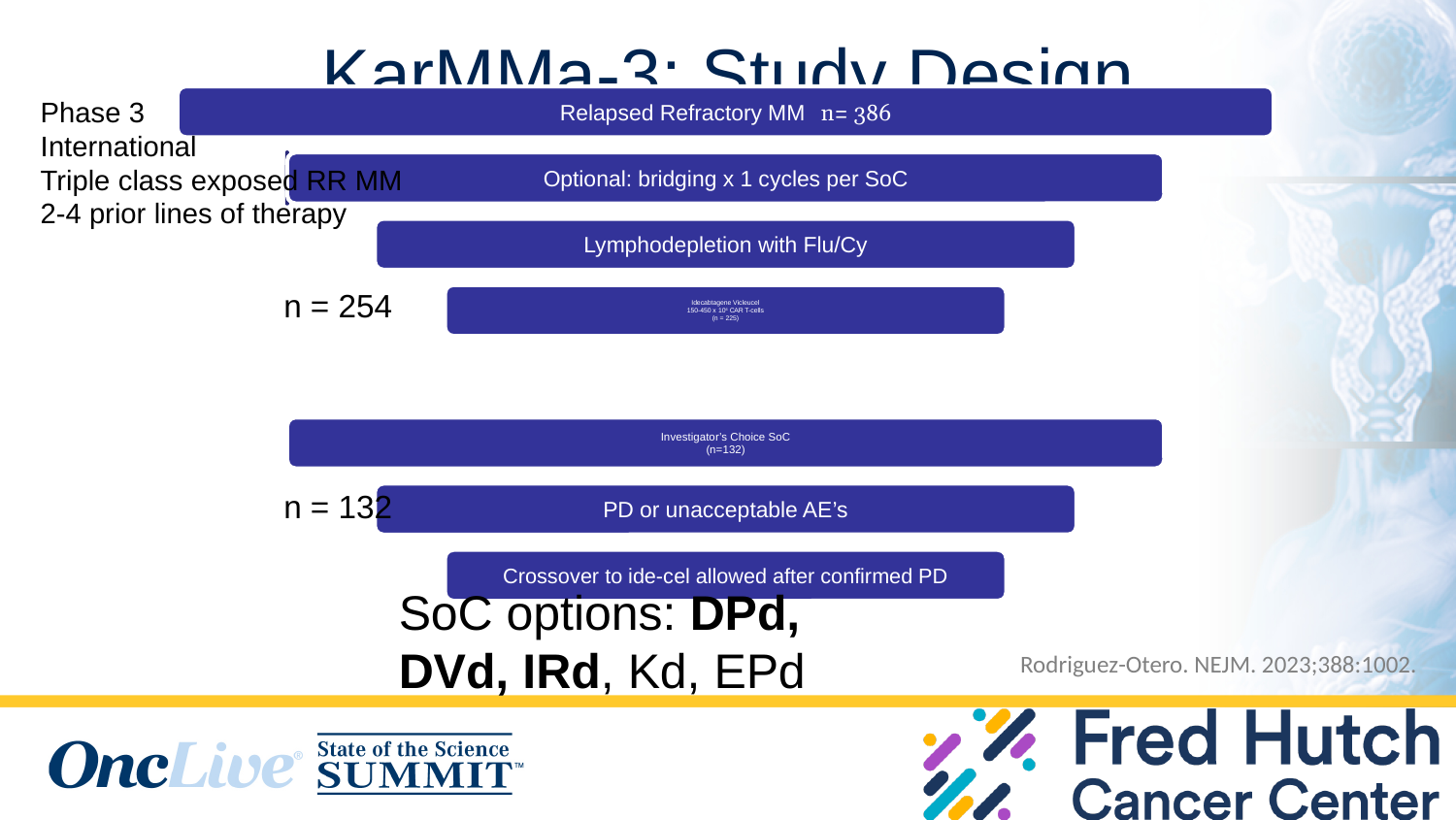

# KarMMa-3: Study Design
Relapsed Refractory MM   n= 386
Optional: bridging x 1 cycles per SoC
Idecabtagene Vicleucel
150-450 x 106 CAR T-cells
(n = 225)
Investigator’s Choice SoC
(n=132)
PD or unacceptable AE’s
Crossover to ide-cel allowed after confirmed PD
Lymphodepletion with Flu/Cy
Phase 3 ​
International​
Triple class exposed RR MM​
2-4 prior lines of therapy ​
n = 254
n = 132
SoC options: DPd, DVd, IRd, Kd, EPd
Rodriguez-Otero. NEJM. 2023;388:1002.